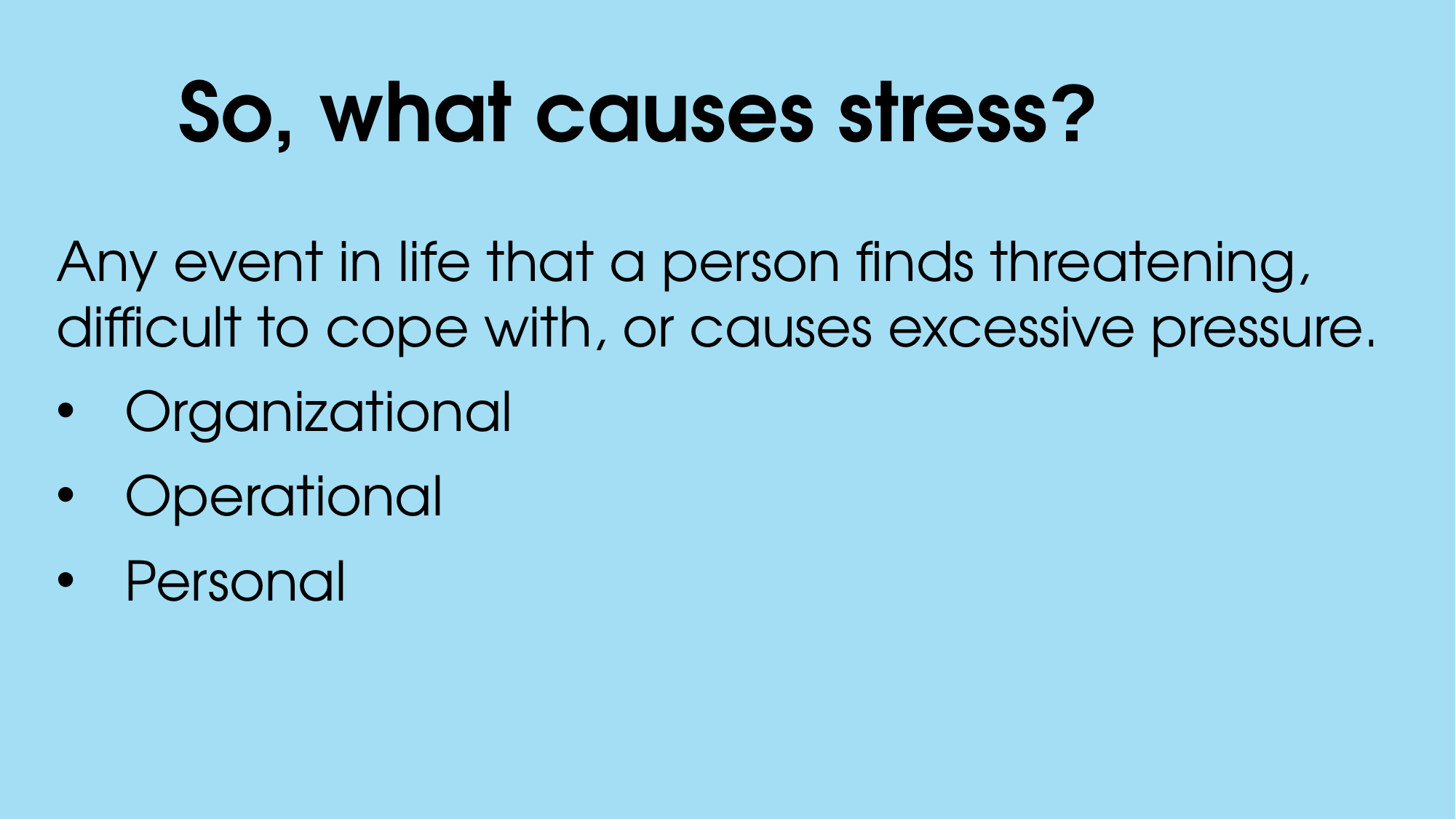

# So, what causes stress?
Any event in life that a person finds threatening, difficult to cope with, or causes excessive pressure.

Organizational

Operational

Personal